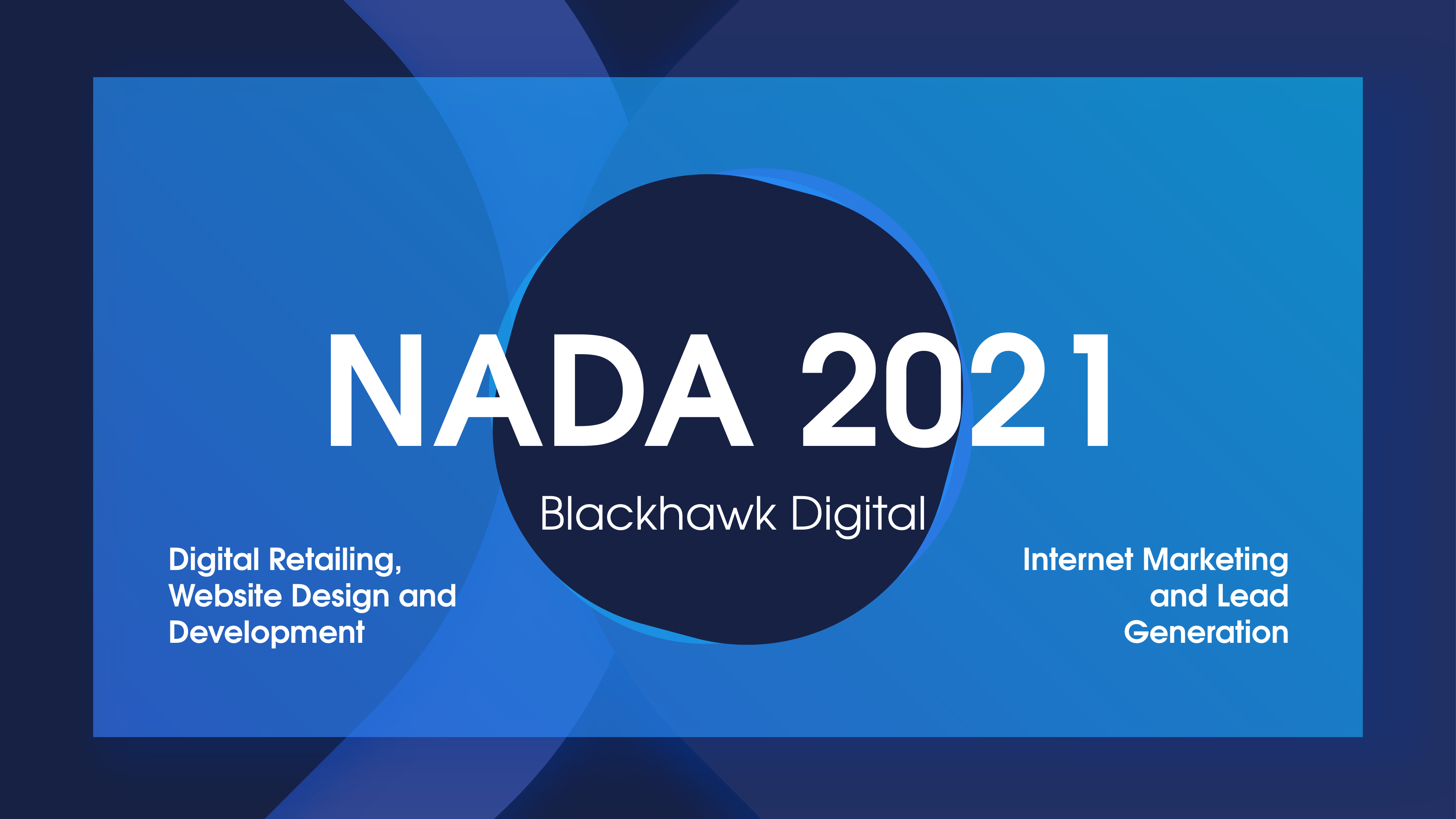

NADA 2021
Blackhawk Digital
Digital Retailing,  Website Design and Development
Internet Marketing
and Lead Generation